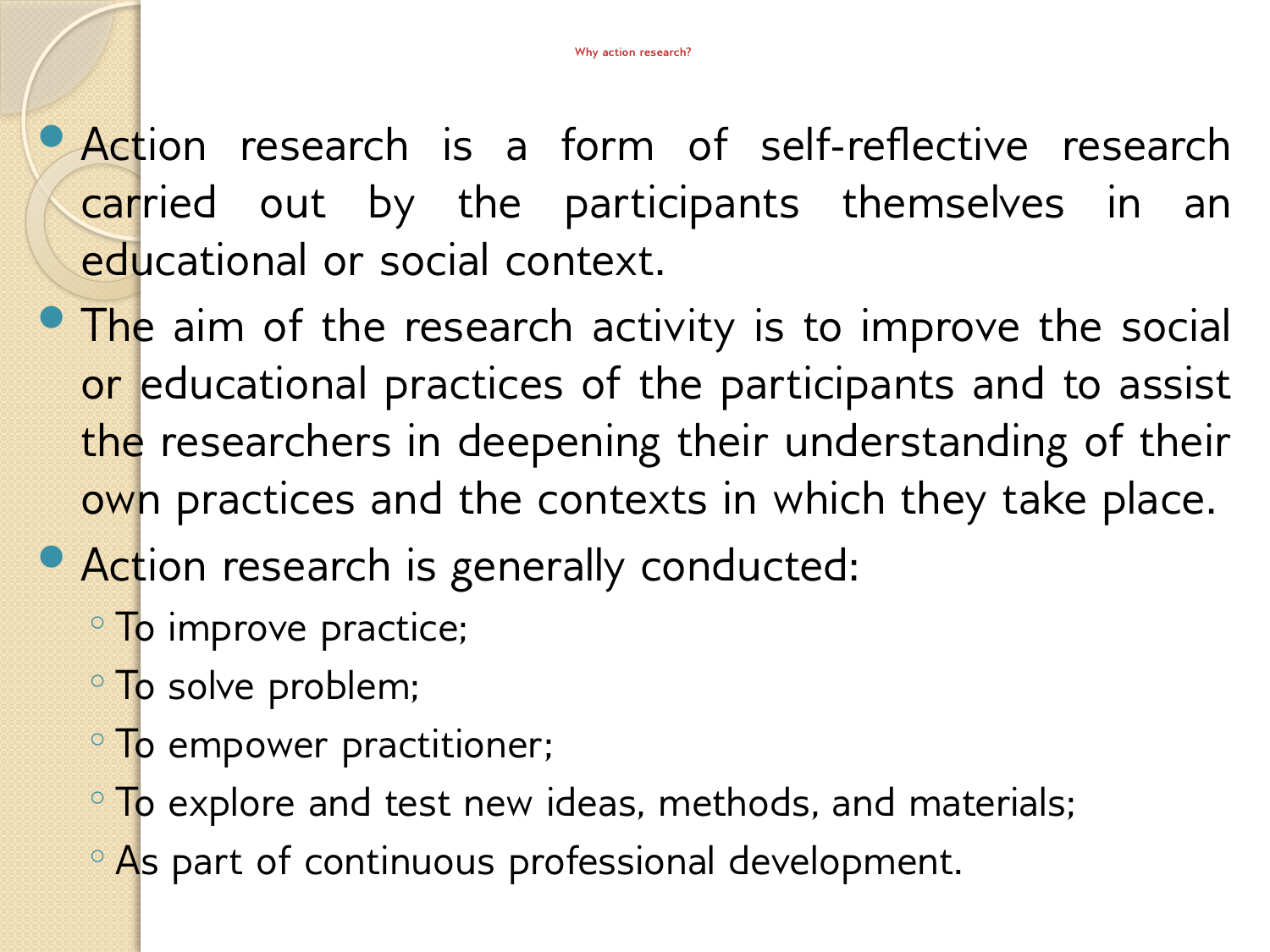

# Why action research?
Action research is a form of self-reflective research carried out by the participants themselves in an educational or social context.
The aim of the research activity is to improve the social or educational practices of the participants and to assist the researchers in deepening their understanding of their own practices and the contexts in which they take place.
Action research is generally conducted:
To improve practice;
To solve problem;
To empower practitioner;
To explore and test new ideas, methods, and materials;
As part of continuous professional development.